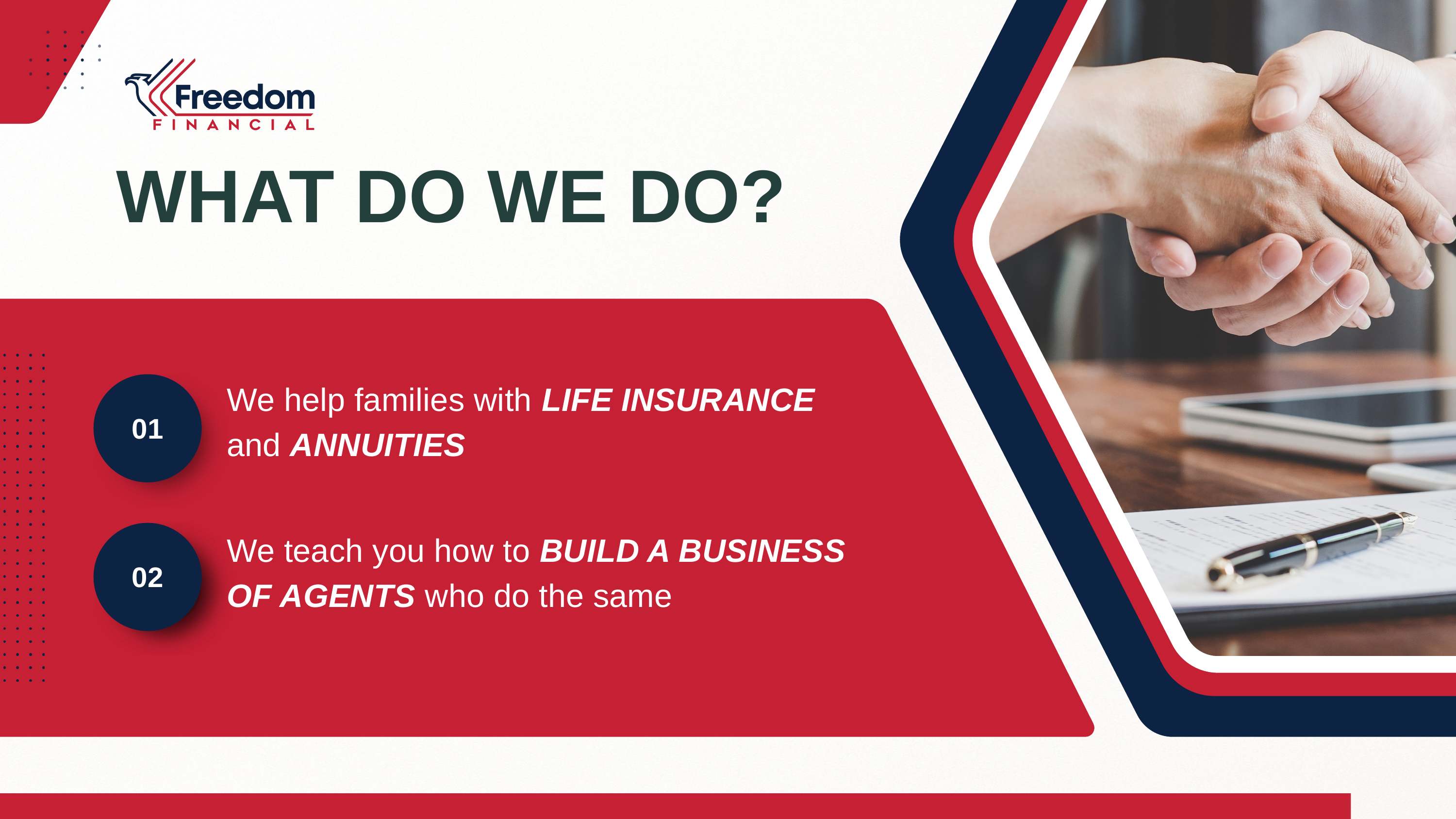

WHAT DO WE DO?

We help families with LIFE INSURANCE and ANNUITIES

01

02

We teach you how to BUILD A BUSINESS OF AGENTS who do the same